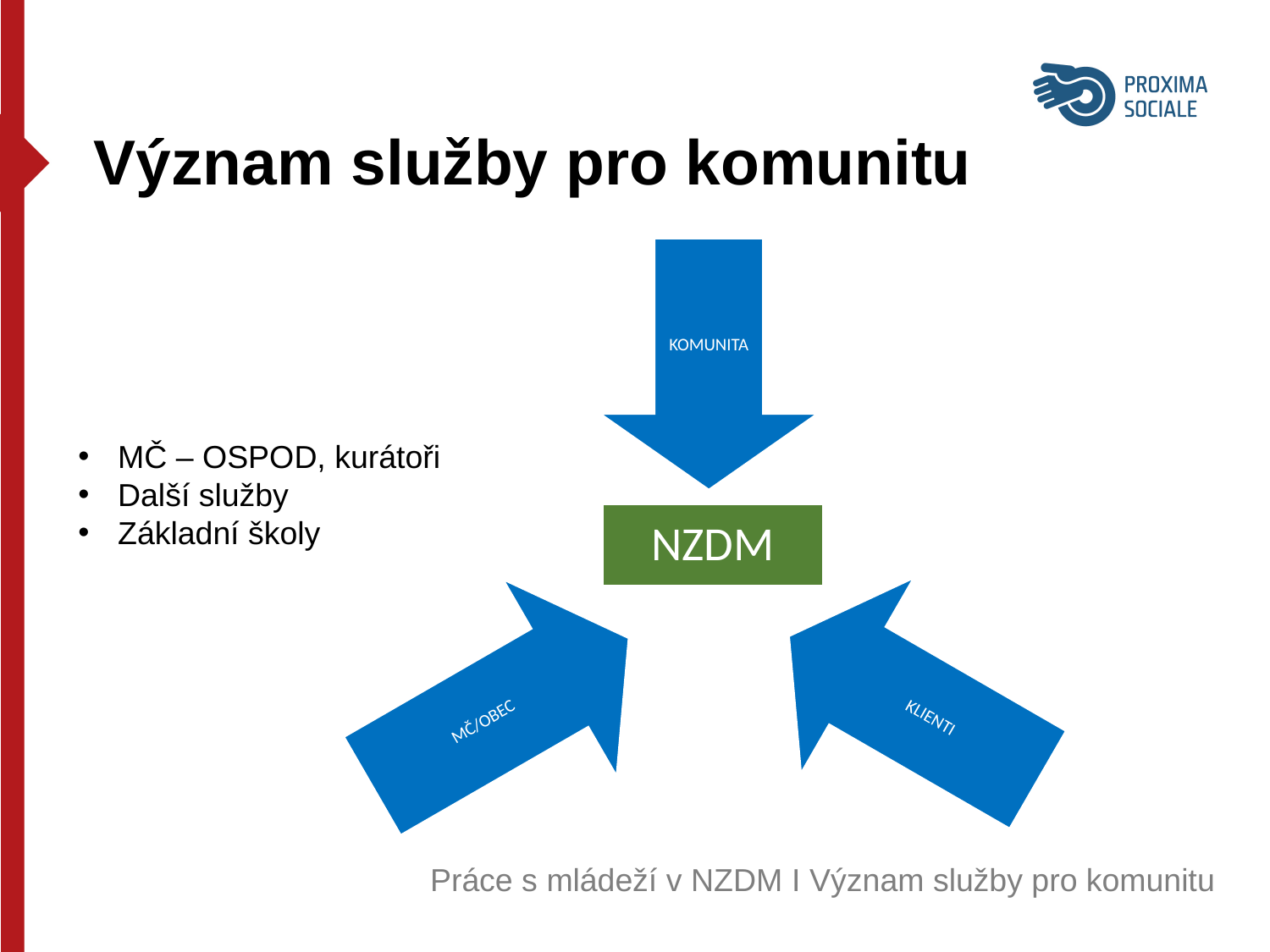

Význam služby pro komunitu

KOMUNITA
KLIENTI
MČ/OBEC
NZDM
MČ – OSPOD, kurátoři
Další služby
Základní školy

Práce s mládeží v NZDM Ι Význam služby pro komunitu